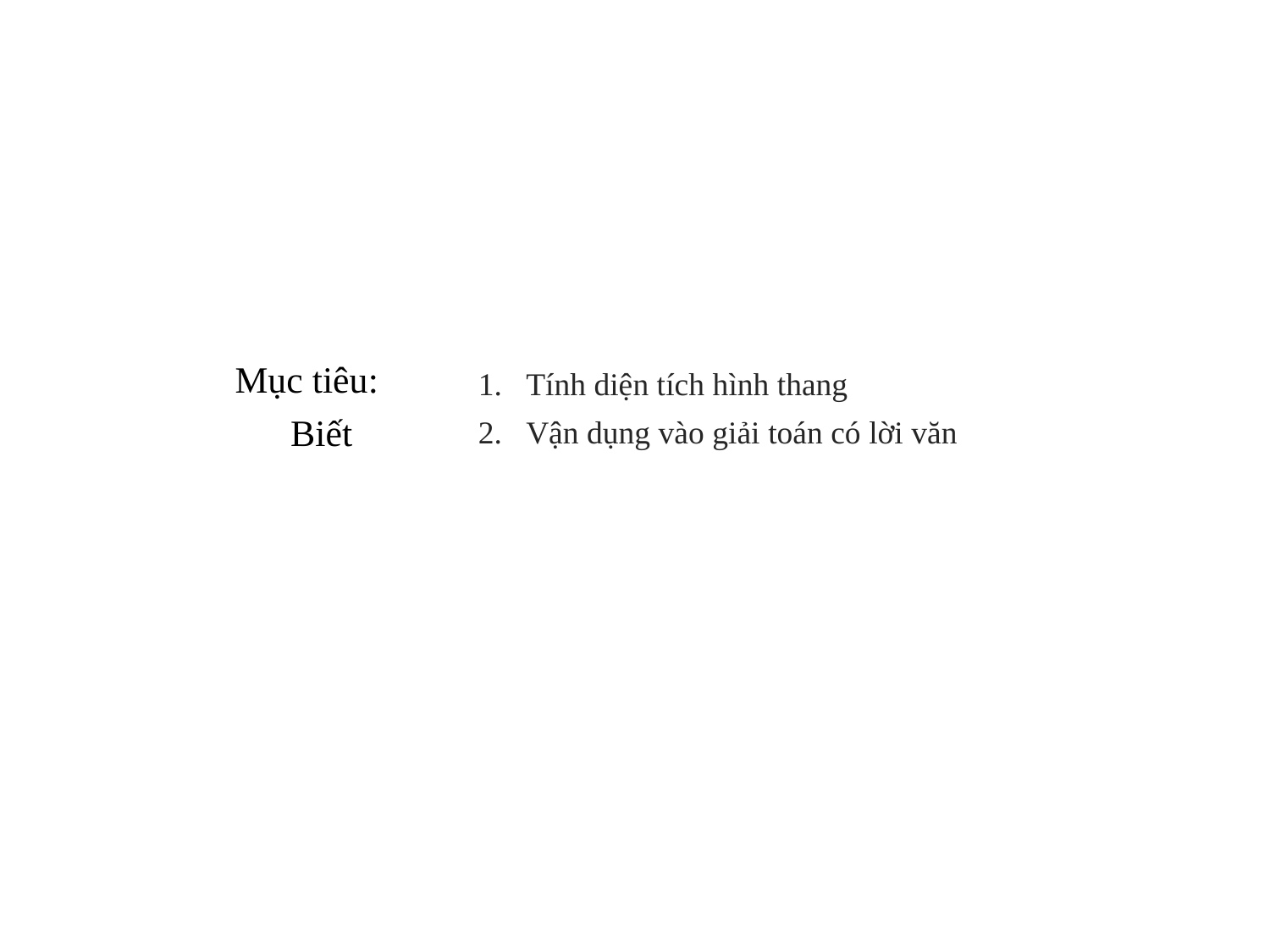

Mục tiêu:
Biết
Tính diện tích hình thang
Vận dụng vào giải toán có lời văn